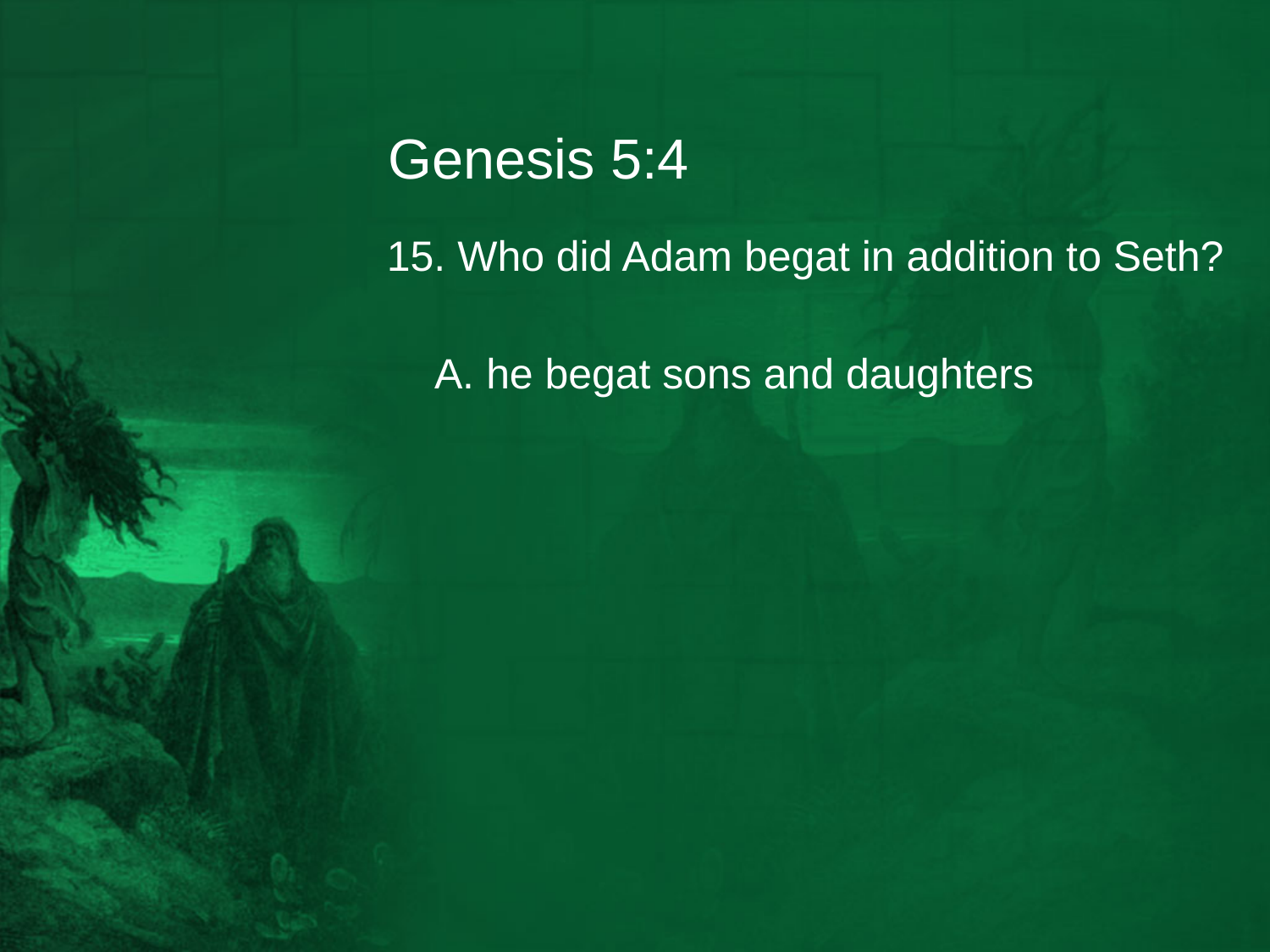

# Genesis 5:4
15. Who did Adam begat in addition to Seth?

	A. he begat sons and daughters